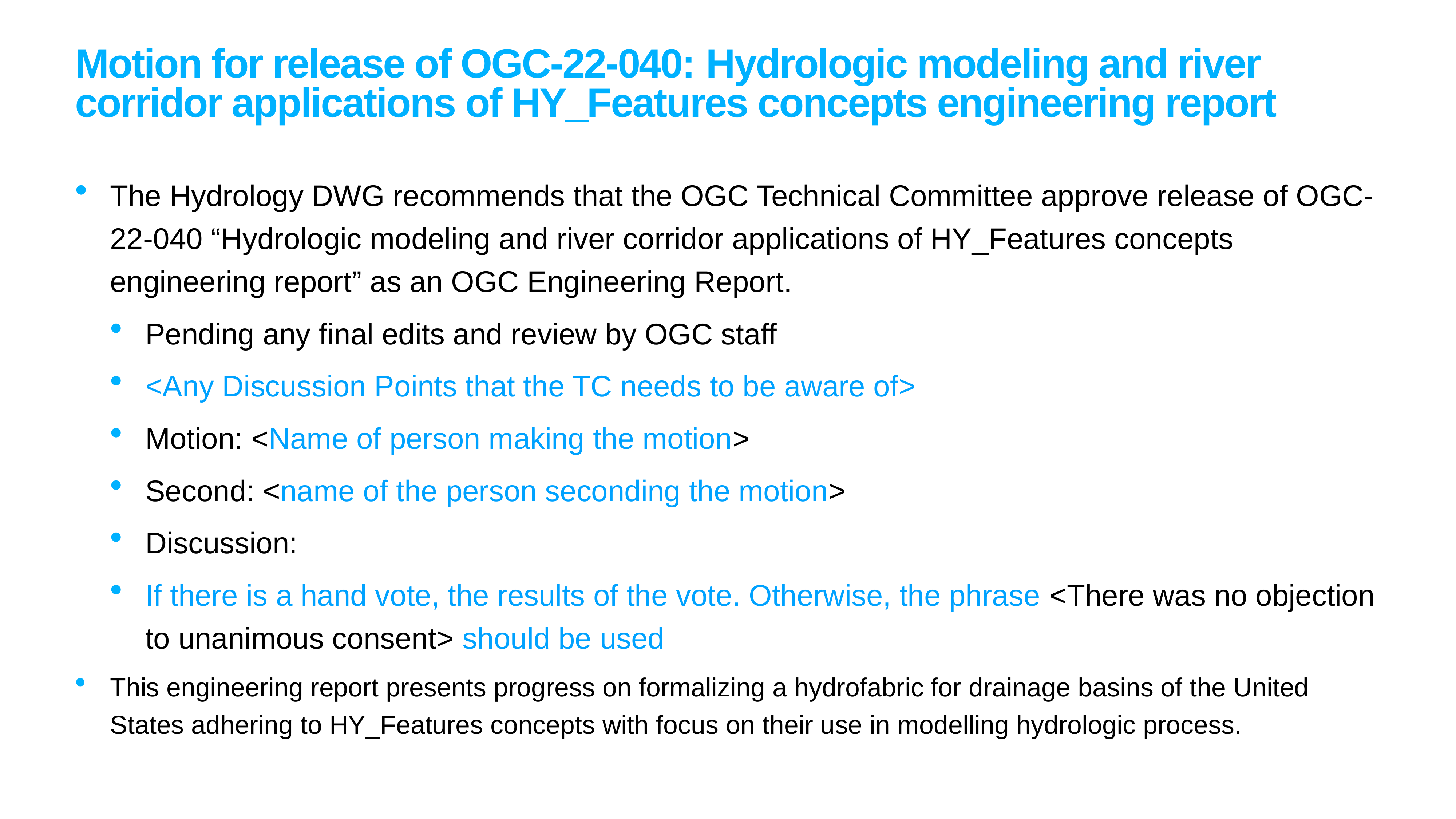

# Motion for release of OGC-22-040: Hydrologic modeling and river corridor applications of HY_Features concepts engineering report
The Hydrology DWG recommends that the OGC Technical Committee approve release of OGC-22-040 “Hydrologic modeling and river corridor applications of HY_Features concepts engineering report” as an OGC Engineering Report.
Pending any final edits and review by OGC staff
<Any Discussion Points that the TC needs to be aware of>
Motion: <Name of person making the motion>
Second: <name of the person seconding the motion>
Discussion:
If there is a hand vote, the results of the vote. Otherwise, the phrase <There was no objection to unanimous consent> should be used
This engineering report presents progress on formalizing a hydrofabric for drainage basins of the United States adhering to HY_Features concepts with focus on their use in modelling hydrologic process.